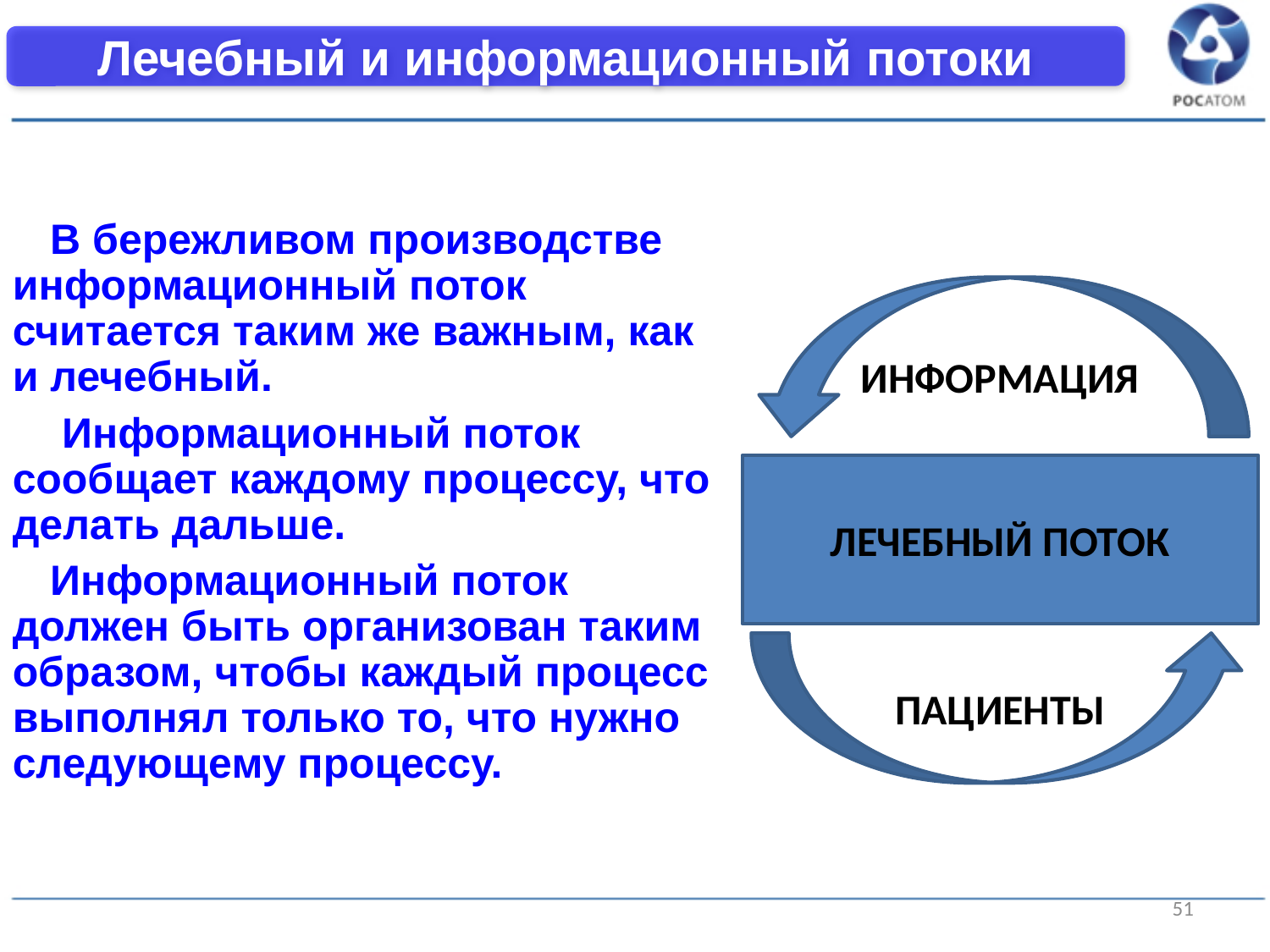

Лечебный и информационный потоки
В бережливом производстве информационный поток считается таким же важным, как и лечебный.
 Информационный поток сообщает каждому процессу, что делать дальше.
Информационный поток должен быть организован таким образом, чтобы каждый процесс выполнял только то, что нужно следующему процессу.

ИНФОРМАЦИЯ
ЛЕЧЕБНЫЙ ПОТОК
ПАЦИЕНТЫ
51